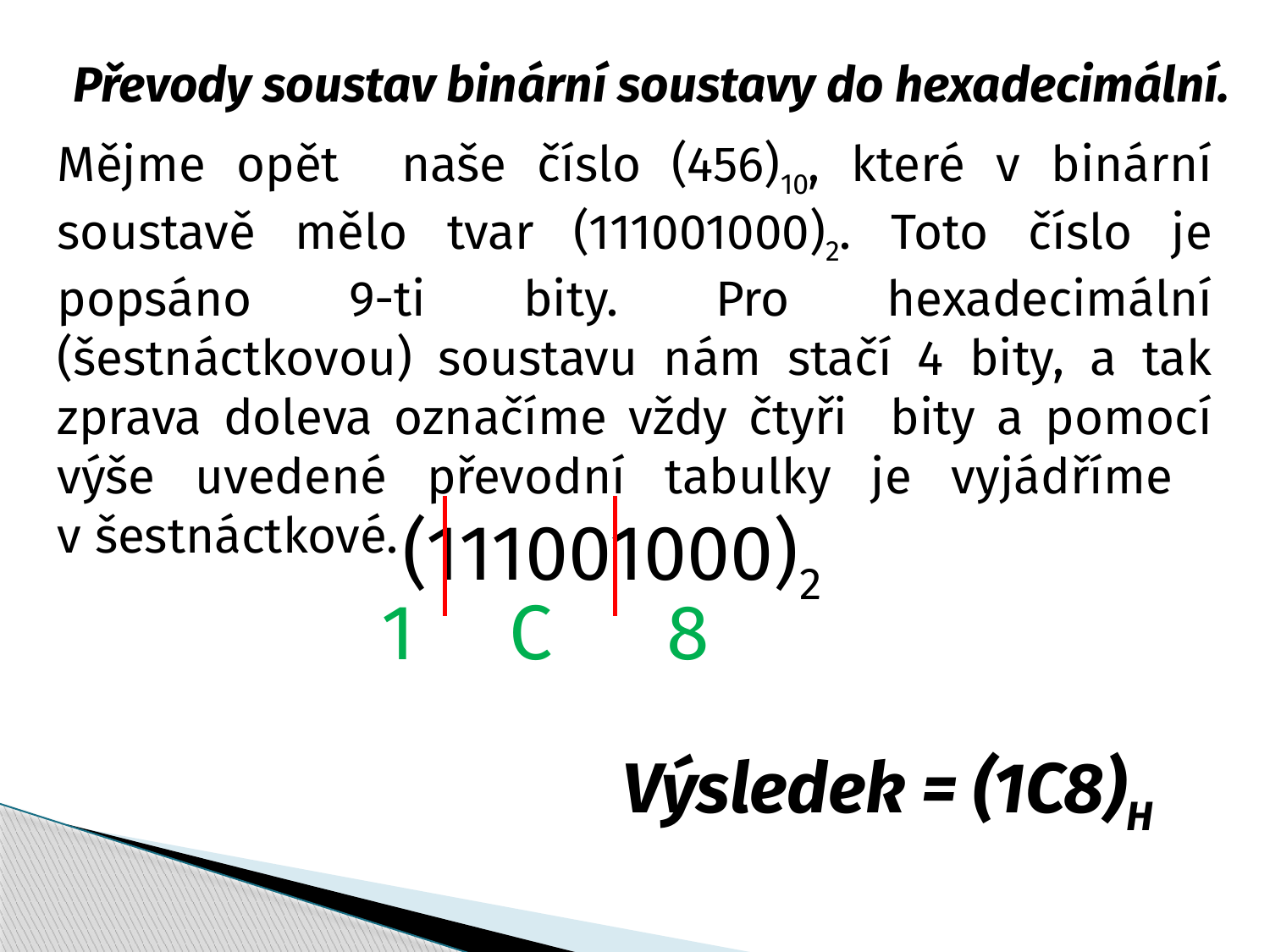

Převody soustav binární soustavy do hexadecimální.
Mějme opět  naše číslo (456)10, které v binární soustavě mělo tvar (111001000)2. Toto číslo je popsáno 9-ti bity. Pro hexadecimální (šestnáctkovou) soustavu nám stačí 4 bity, a tak zprava doleva označíme vždy čtyři  bity a pomocí výše uvedené převodní tabulky je vyjádříme
v šestnáctkové.
(111001000)2
1
C
8
Výsledek = (1C8)H